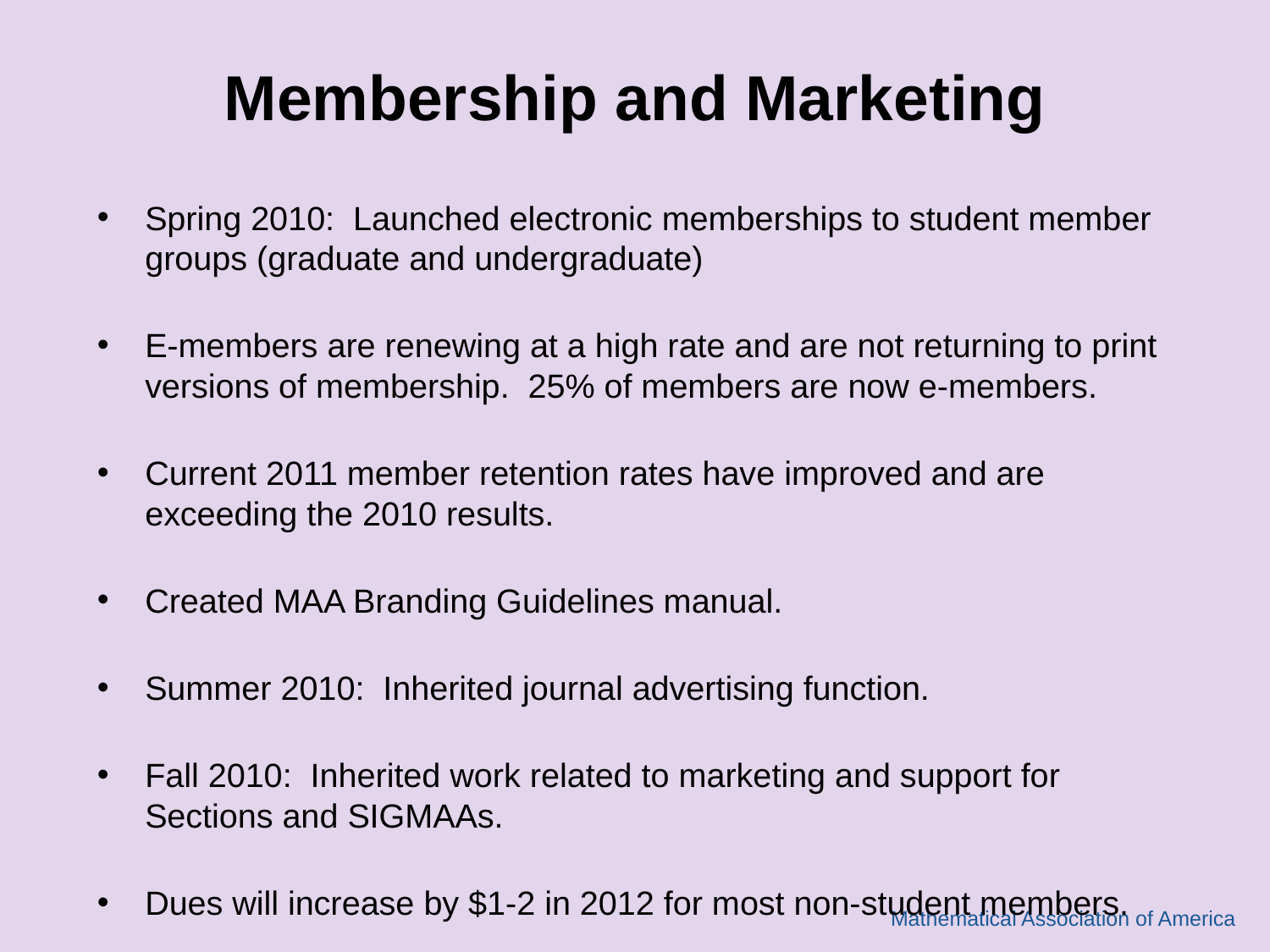

# Membership and Marketing
Spring 2010:  Launched electronic memberships to student member groups (graduate and undergraduate)

E-members are renewing at a high rate and are not returning to print versions of membership.  25% of members are now e-members.

Current 2011 member retention rates have improved and are exceeding the 2010 results.

Created MAA Branding Guidelines manual.

Summer 2010:  Inherited journal advertising function.

Fall 2010:  Inherited work related to marketing and support for Sections and SIGMAAs.

Dues will increase by $1-2 in 2012 for most non-student members.